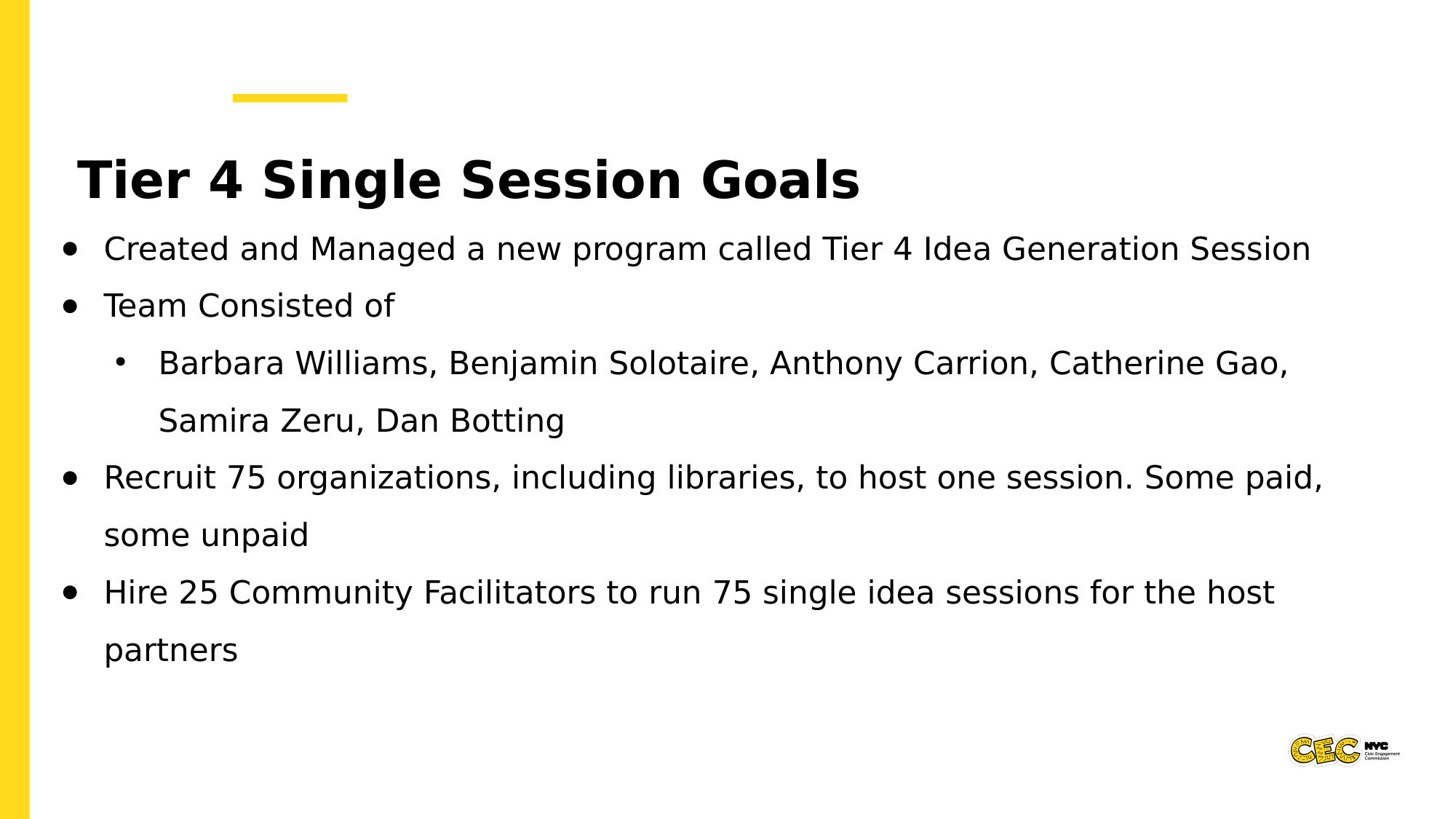

Tier 4 Single Session Goals
Created and Managed a new program called Tier 4 Idea Generation Session
Team Consisted of
Barbara Williams, Benjamin Solotaire, Anthony Carrion, Catherine Gao, Samira Zeru, Dan Botting
Recruit 75 organizations, including libraries, to host one session. Some paid, some unpaid
Hire 25 Community Facilitators to run 75 single idea sessions for the host partners